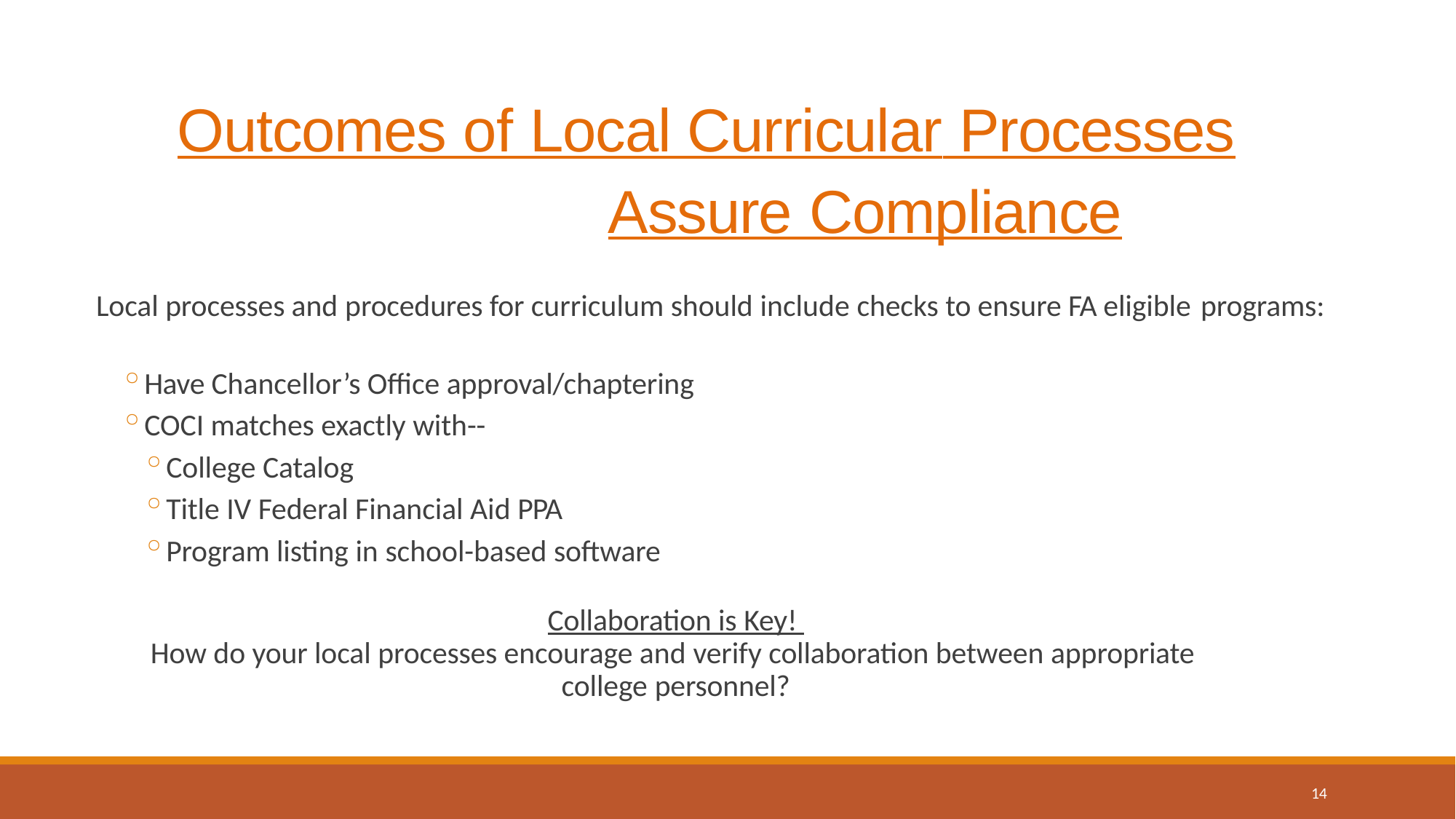

# Outcomes of Local Curricular Processes
 	Assure Compliance
Local processes and procedures for curriculum should include checks to ensure FA eligible programs:

Have Chancellor’s Office approval/chaptering
COCI matches exactly with--
College Catalog
Title IV Federal Financial Aid PPA
Program listing in school-based software

Collaboration is Key!
How do your local processes encourage and verify collaboration between appropriate
college personnel?
14